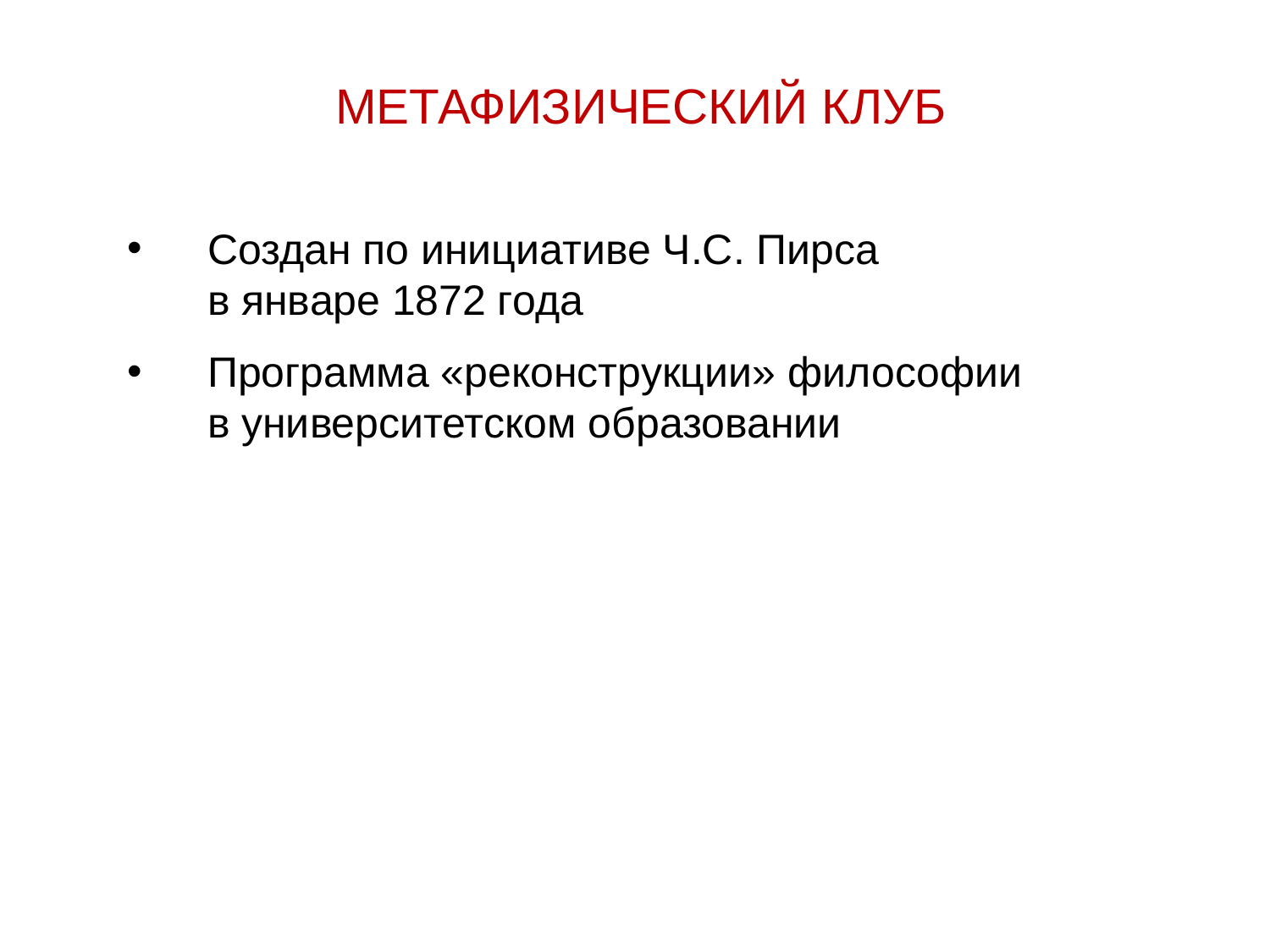

МЕТАФИЗИЧЕСКИЙ КЛУБ
Создан по инициативе Ч.С. Пирса
в январе 1872 года
Программа «реконструкции» философии
в университетском образовании

5